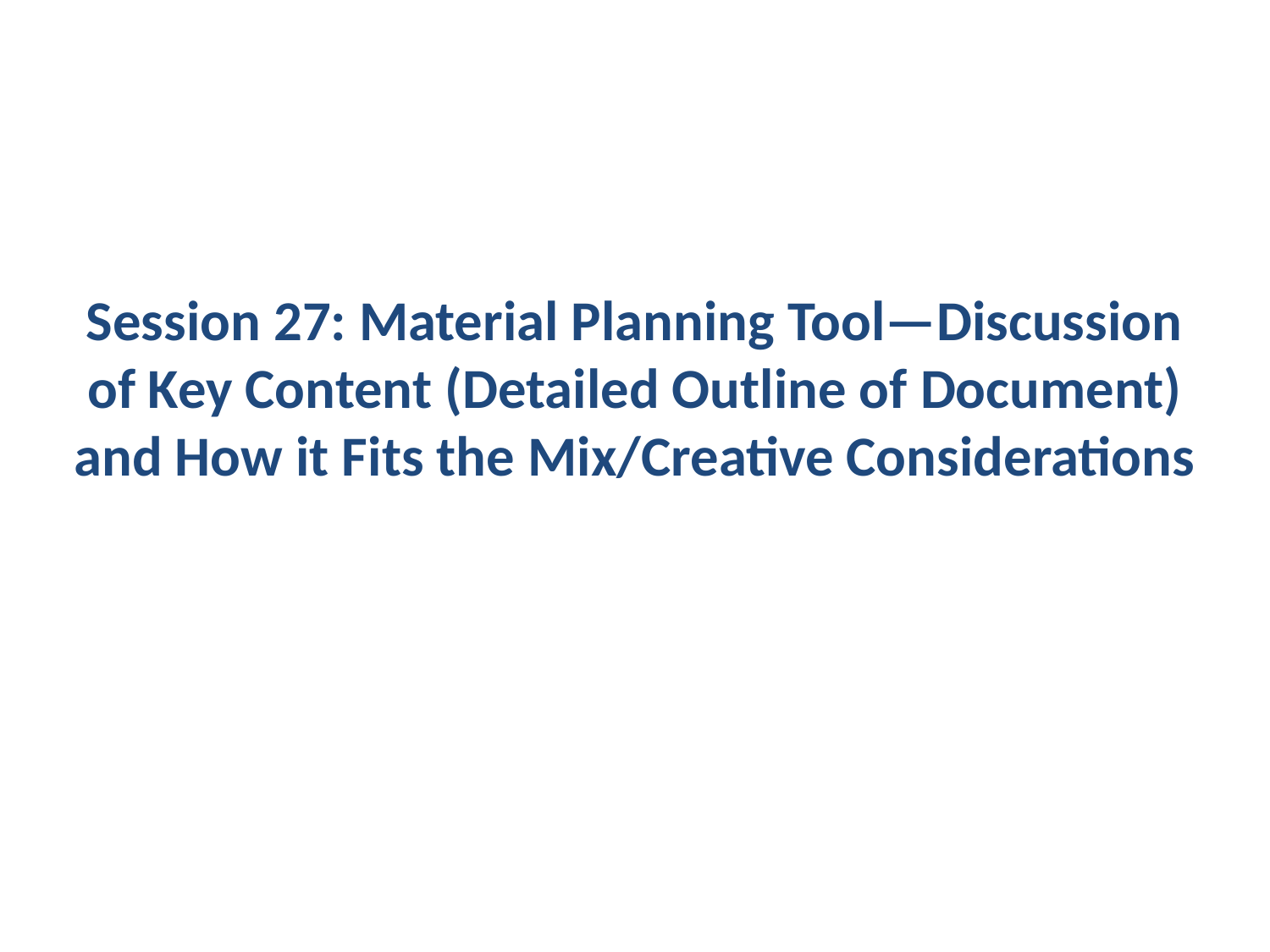

# Session 27: Material Planning Tool—Discussion of Key Content (Detailed Outline of Document) and How it Fits the Mix/Creative Considerations